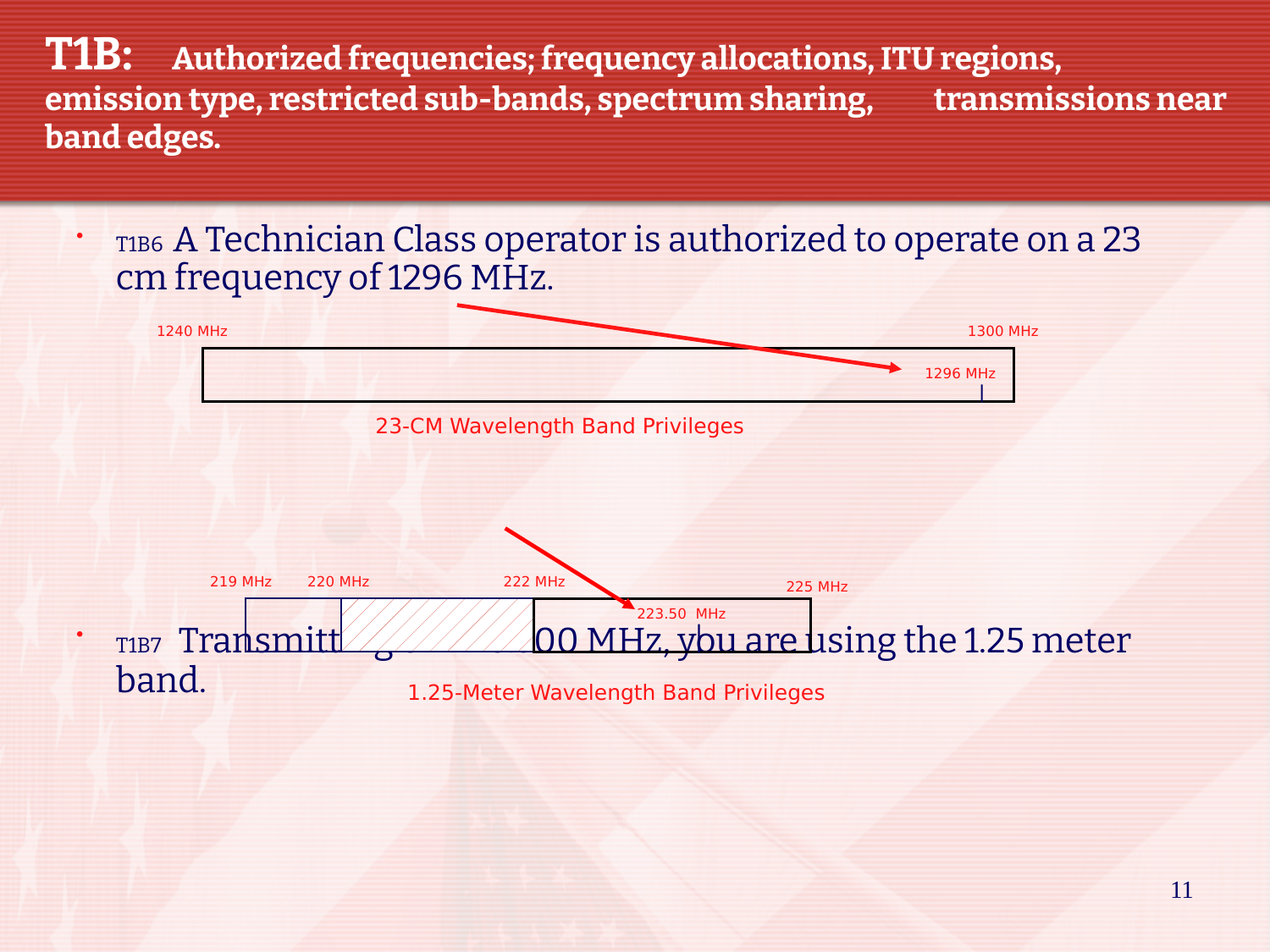

# T1B: 	Authorized frequencies; frequency allocations, ITU regions, 	emission type, restricted sub-bands, spectrum sharing, 	transmissions near band edges.
T1B6  A Technician Class operator is authorized to operate on a 23 cm frequency of 1296 MHz.

T1B7  Transmitting on 223.500 MHz, you are using the 1.25 meter band.

T1B8  When an amateur frequency band is said to be available on a secondary basis, amateurs may not cause harmful interference to primary users.

1240 MHz
1300 MHz

1296 MHz

23-CM Wavelength Band Privileges

219 MHz        220 MHz
222 MHz
225 MHz

223.50  MHz

1.25-Meter Wavelength Band Privileges
11